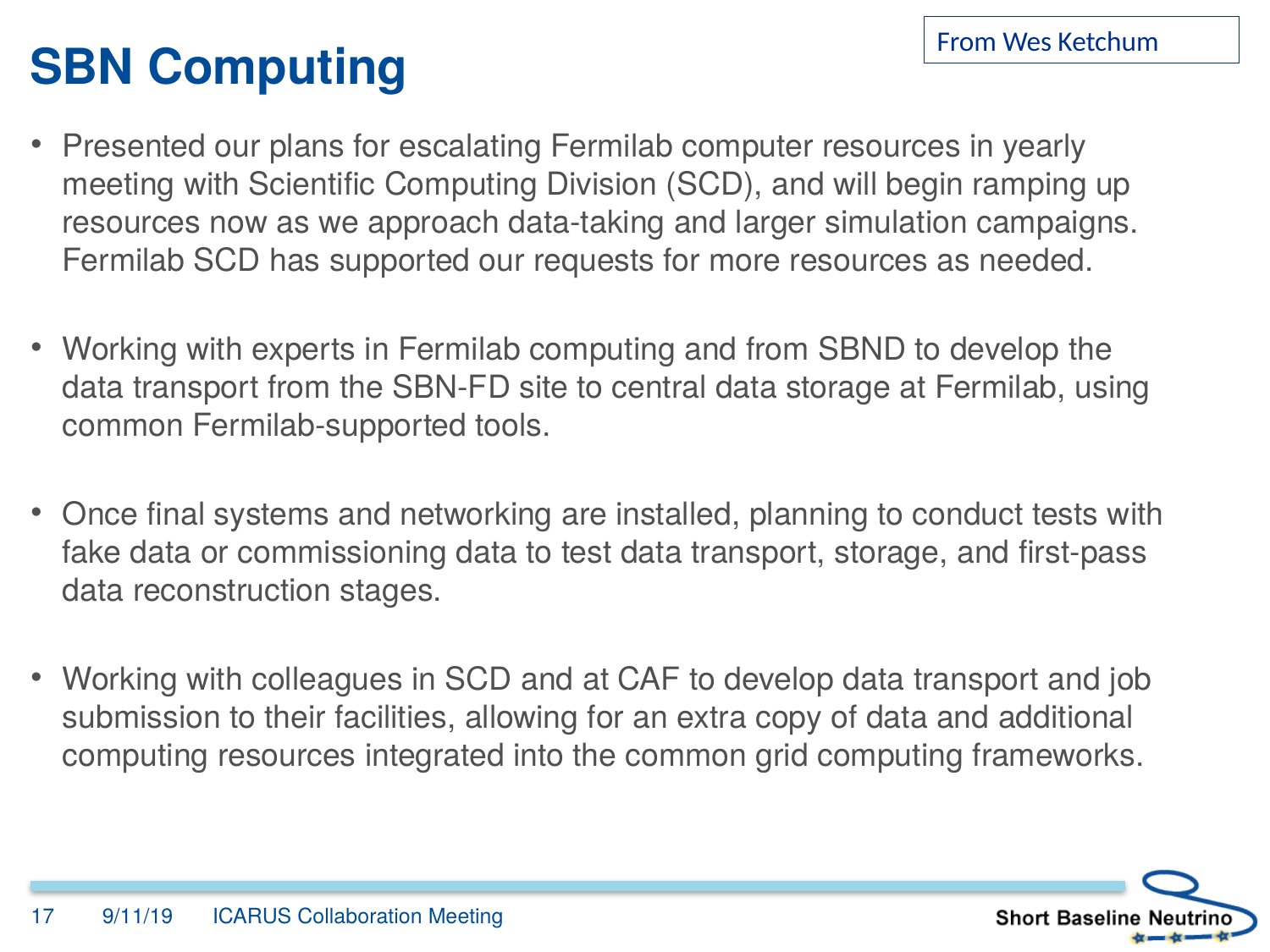

From Wes Ketchum
# SBN Computing
Presented our plans for escalating Fermilab computer resources in yearly meeting with Scientific Computing Division (SCD), and will begin ramping up resources now as we approach data-taking and larger simulation campaigns. Fermilab SCD has supported our requests for more resources as needed.

Working with experts in Fermilab computing and from SBND to develop the data transport from the SBN-FD site to central data storage at Fermilab, using common Fermilab-supported tools.

Once final systems and networking are installed, planning to conduct tests with fake data or commissioning data to test data transport, storage, and first-pass data reconstruction stages.

Working with colleagues in SCD and at CAF to develop data transport and job submission to their facilities, allowing for an extra copy of data and additional computing resources integrated into the common grid computing frameworks.

17
9/11/19
ICARUS Collaboration Meeting